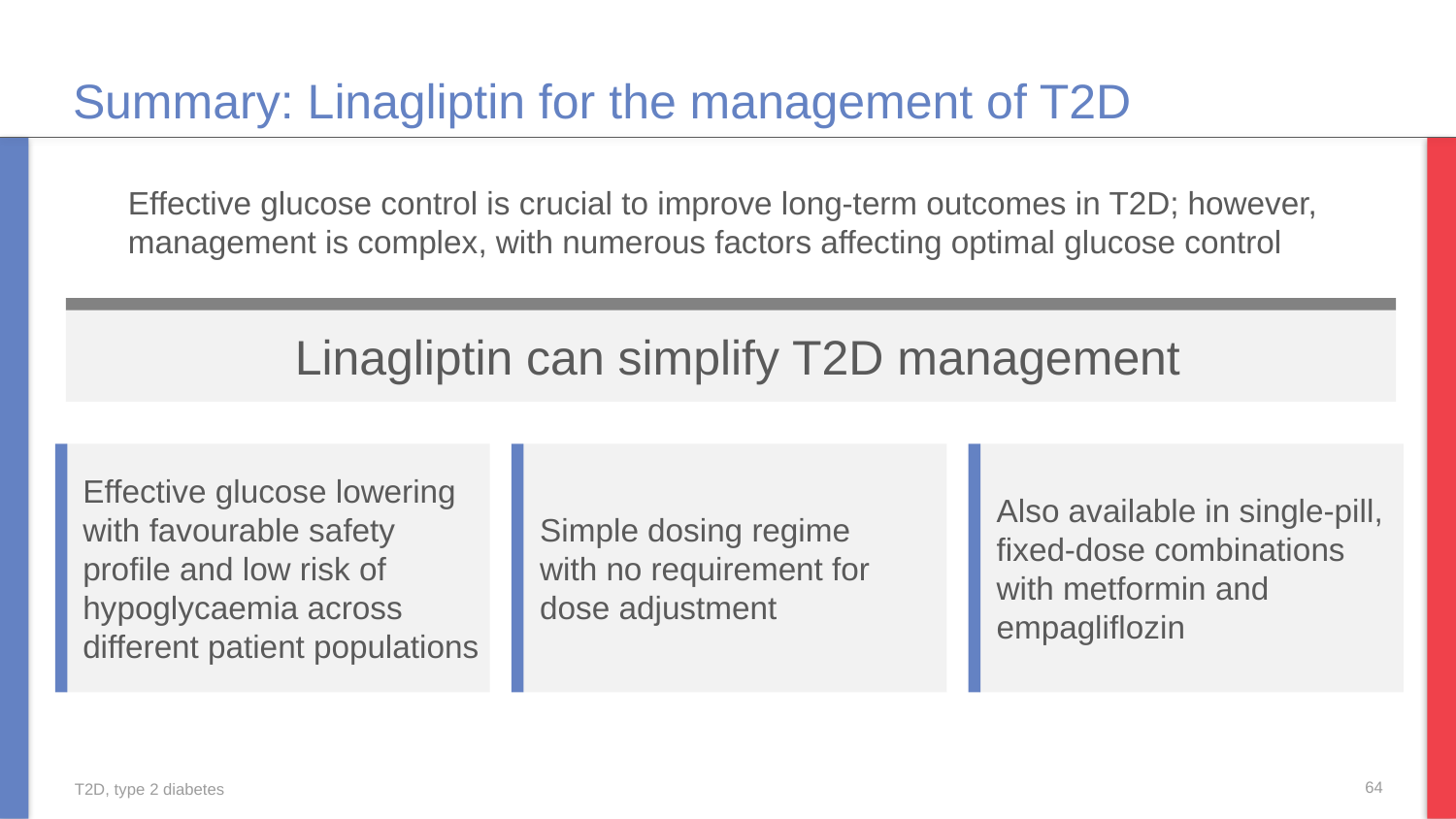

# Summary: Linagliptin for the management of T2D
Effective glucose control is crucial to improve long-term outcomes in T2D; however, management is complex, with numerous factors affecting optimal glucose control
Linagliptin can simplify T2D management

Effective glucose lowering with favourable safety profile and low risk of hypoglycaemia across different patient populations

Simple dosing regime
with no requirement for dose adjustment

Also available in single‑pill, fixed-dose combinations
with metformin and empagliflozin
T2D, type 2 diabetes
64